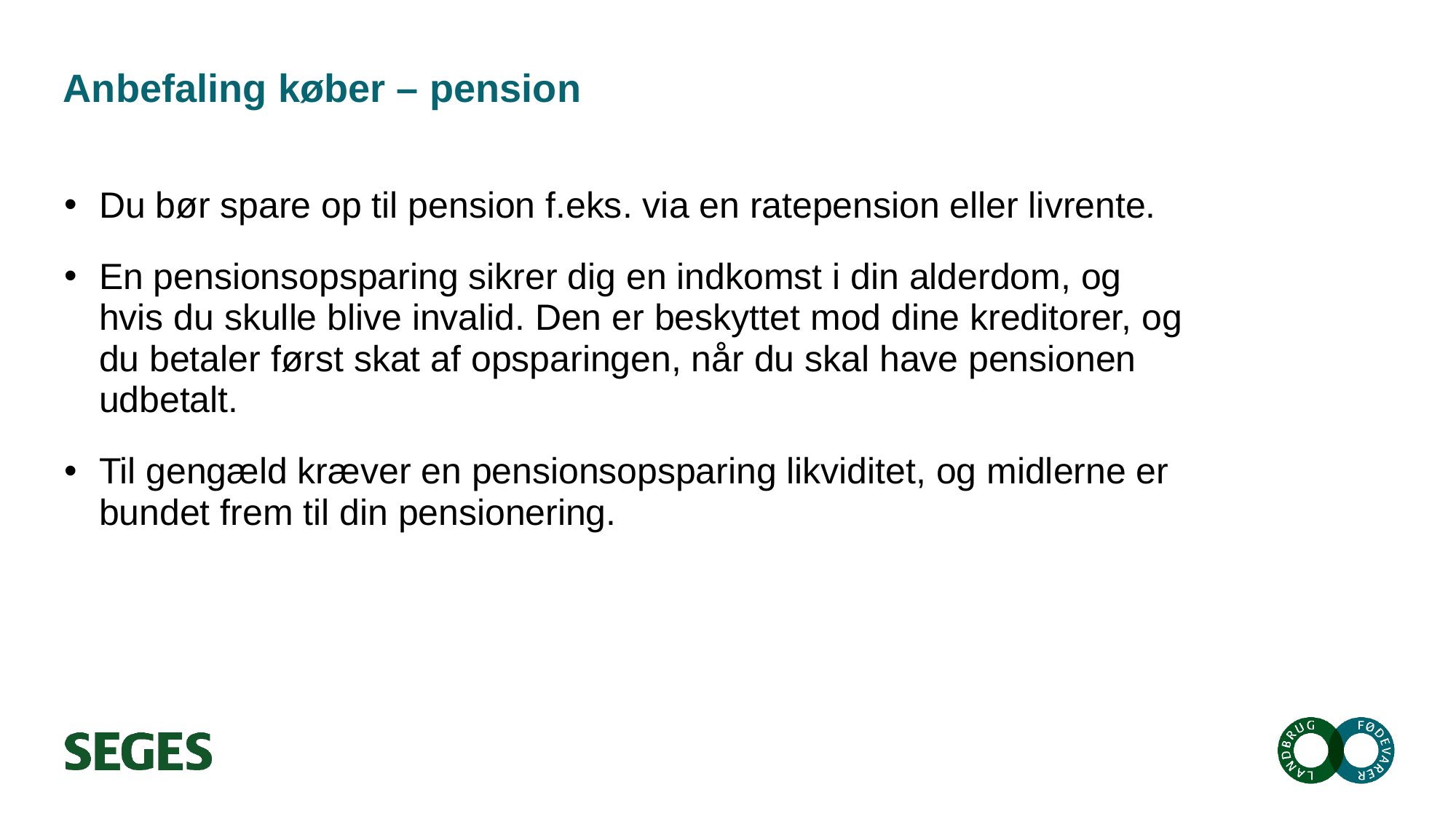

# Anbefaling køber – pension
Du bør spare op til pension f.eks. via en ratepension eller livrente.
En pensionsopsparing sikrer dig en indkomst i din alderdom, og hvis du skulle blive invalid. Den er beskyttet mod dine kreditorer, og du betaler først skat af opsparingen, når du skal have pensionen udbetalt.
Til gengæld kræver en pensionsopsparing likviditet, og midlerne er bundet frem til din pensionering.